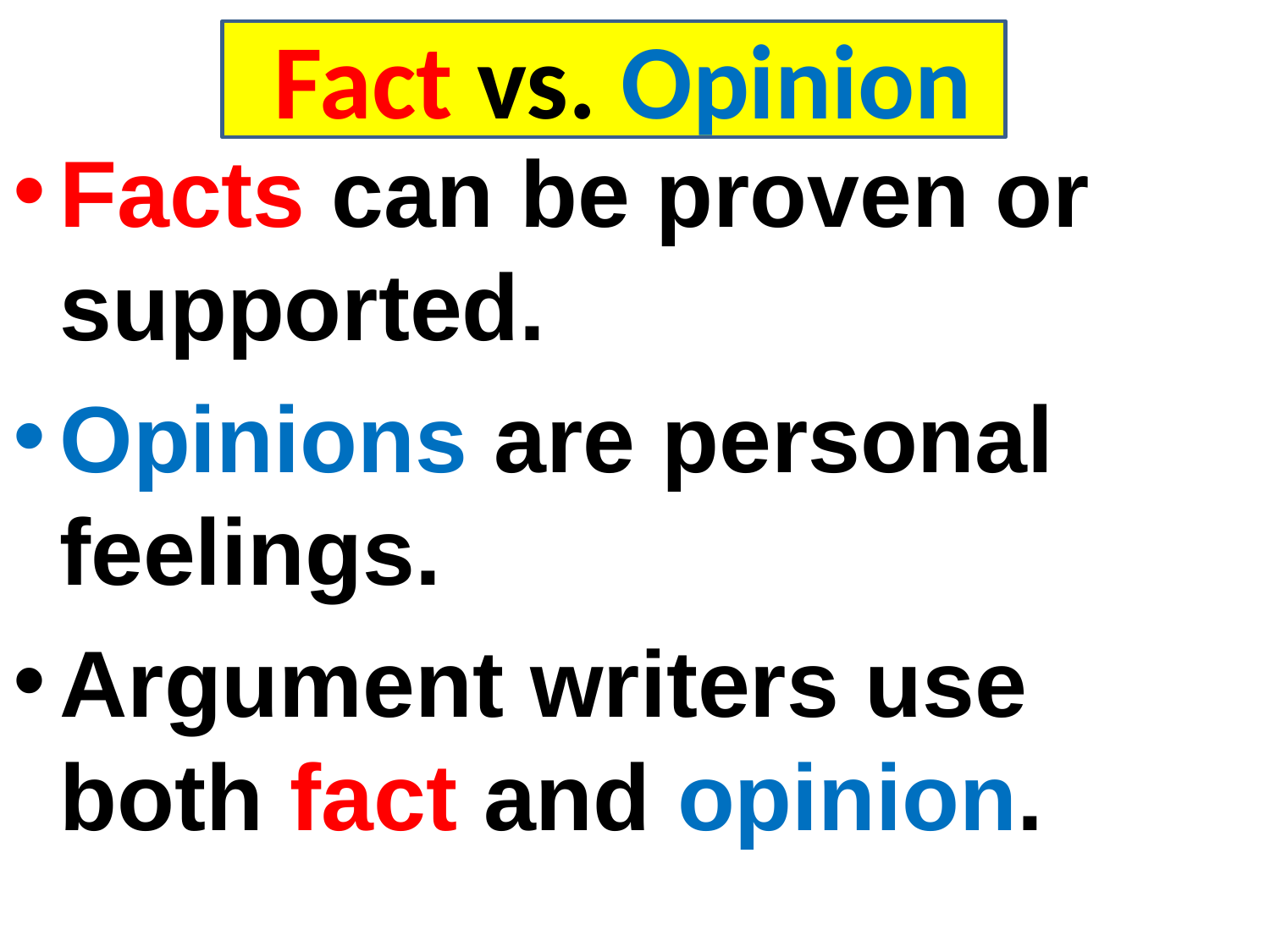

# Fact vs. Opinion

Facts can be proven or supported.
Opinions are personal feelings.
Argument writers use both fact and opinion.